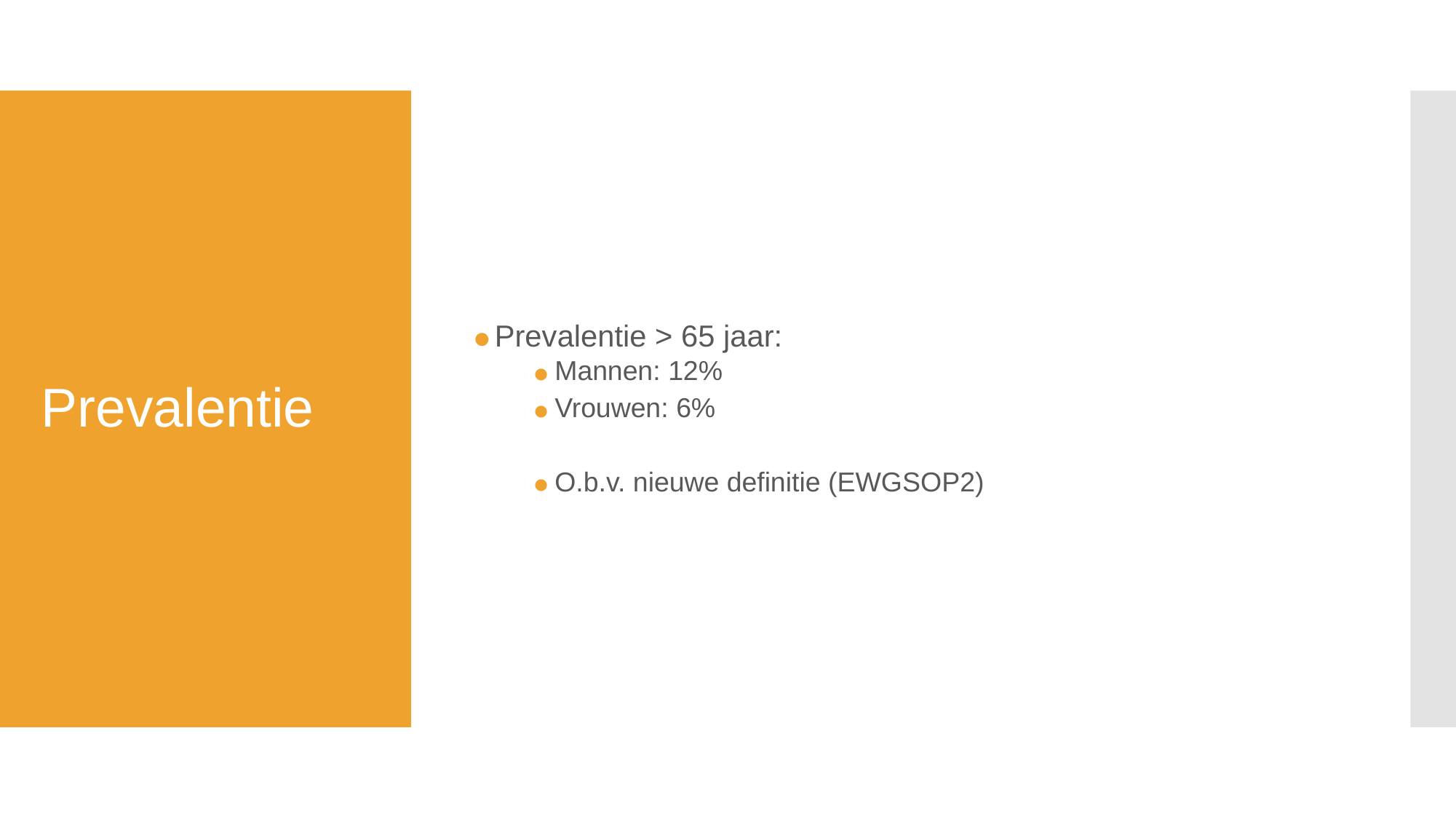

Prevalentie > 65 jaar:
Mannen: 12%
Vrouwen: 6%

O.b.v. nieuwe definitie (EWGSOP2)
# Prevalentie